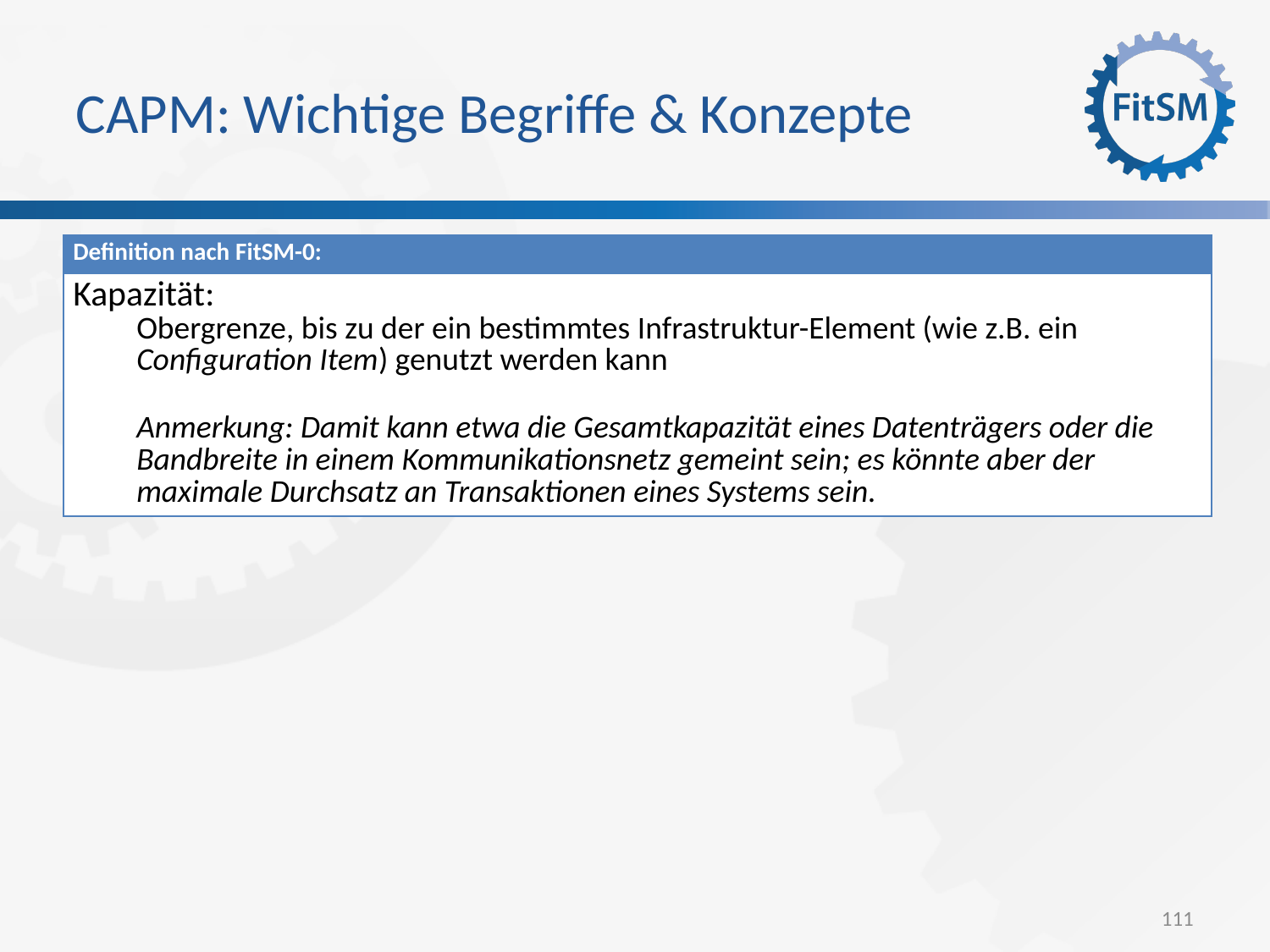

CAPM: Wichtige Begriffe & Konzepte

| Definition nach FitSM-0: |
| --- |
| Kapazität: Obergrenze, bis zu der ein bestimmtes Infrastruktur-Element (wie z.B. ein Configuration Item) genutzt werden kann Anmerkung: Damit kann etwa die Gesamtkapazität eines Datenträgers oder die Bandbreite in einem Kommunikationsnetz gemeint sein; es könnte aber der maximale Durchsatz an Transaktionen eines Systems sein. |
111